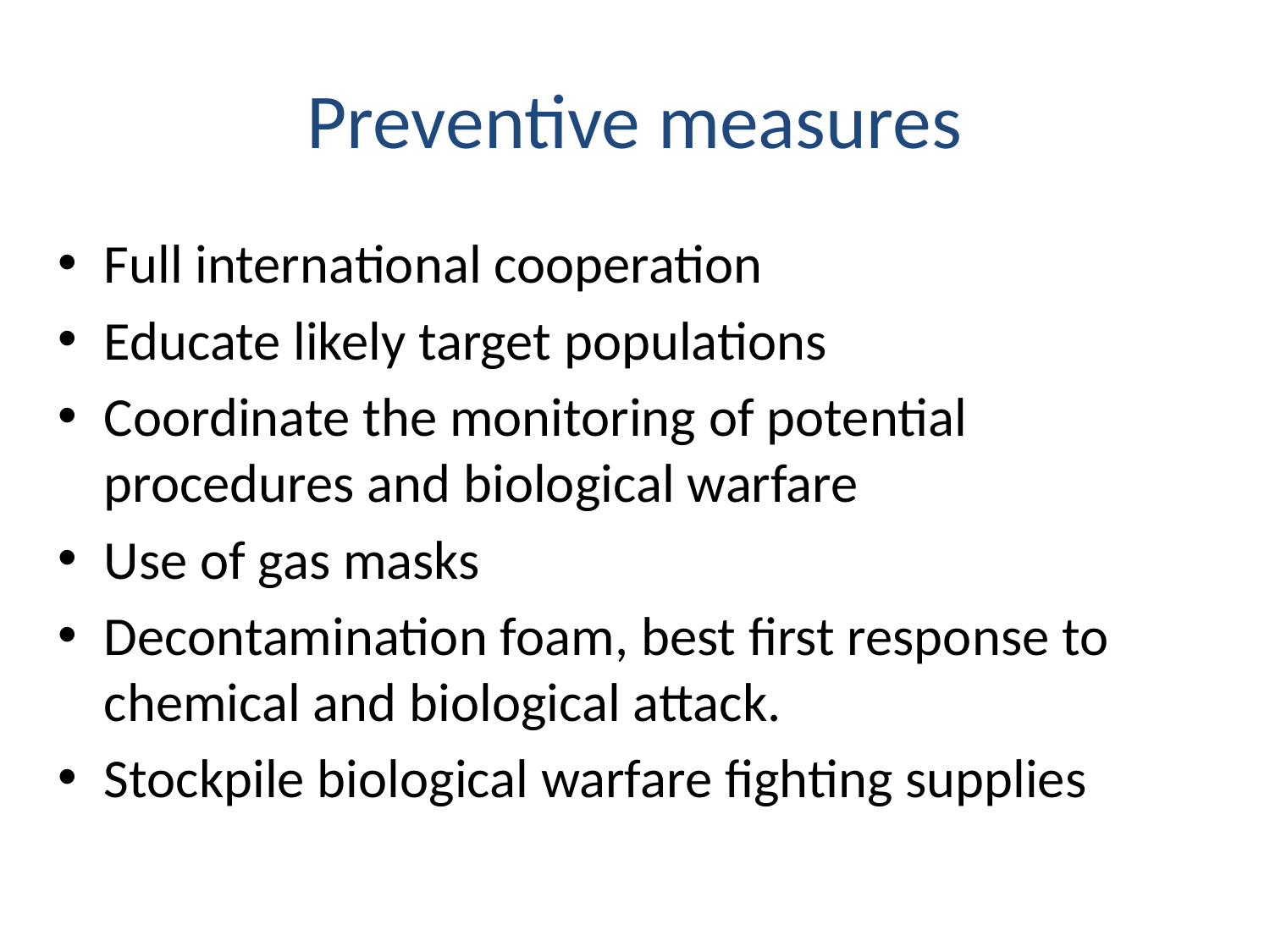

# Preventive measures
Full international cooperation
Educate likely target populations
Coordinate the monitoring of potential procedures and biological warfare
Use of gas masks
Decontamination foam, best first response to chemical and biological attack.
Stockpile biological warfare fighting supplies